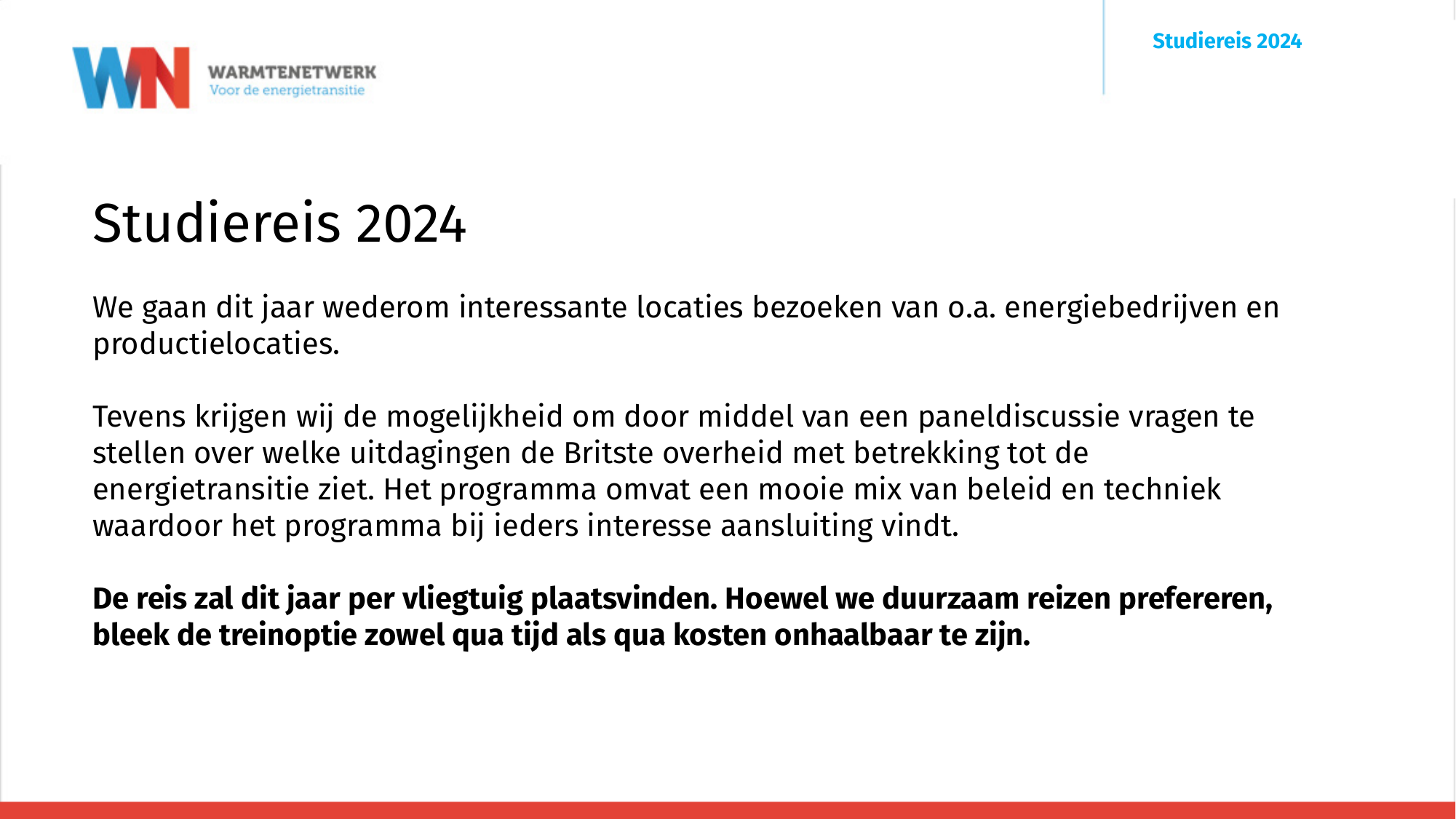

Studiereis 2024

# Studiereis 2024

We gaan dit jaar wederom interessante locaties bezoeken van o.a. energiebedrijven en productielocaties.

Tevens krijgen wij de mogelijkheid om door middel van een paneldiscussie vragen te stellen over welke uitdagingen de Britste overheid met betrekking tot de energietransitie ziet. Het programma omvat een mooie mix van beleid en techniek waardoor het programma bij ieders interesse aansluiting vindt.

De reis zal dit jaar per vliegtuig plaatsvinden. Hoewel we duurzaam reizen prefereren, bleek de treinoptie zowel qua tijd als qua kosten onhaalbaar te zijn.